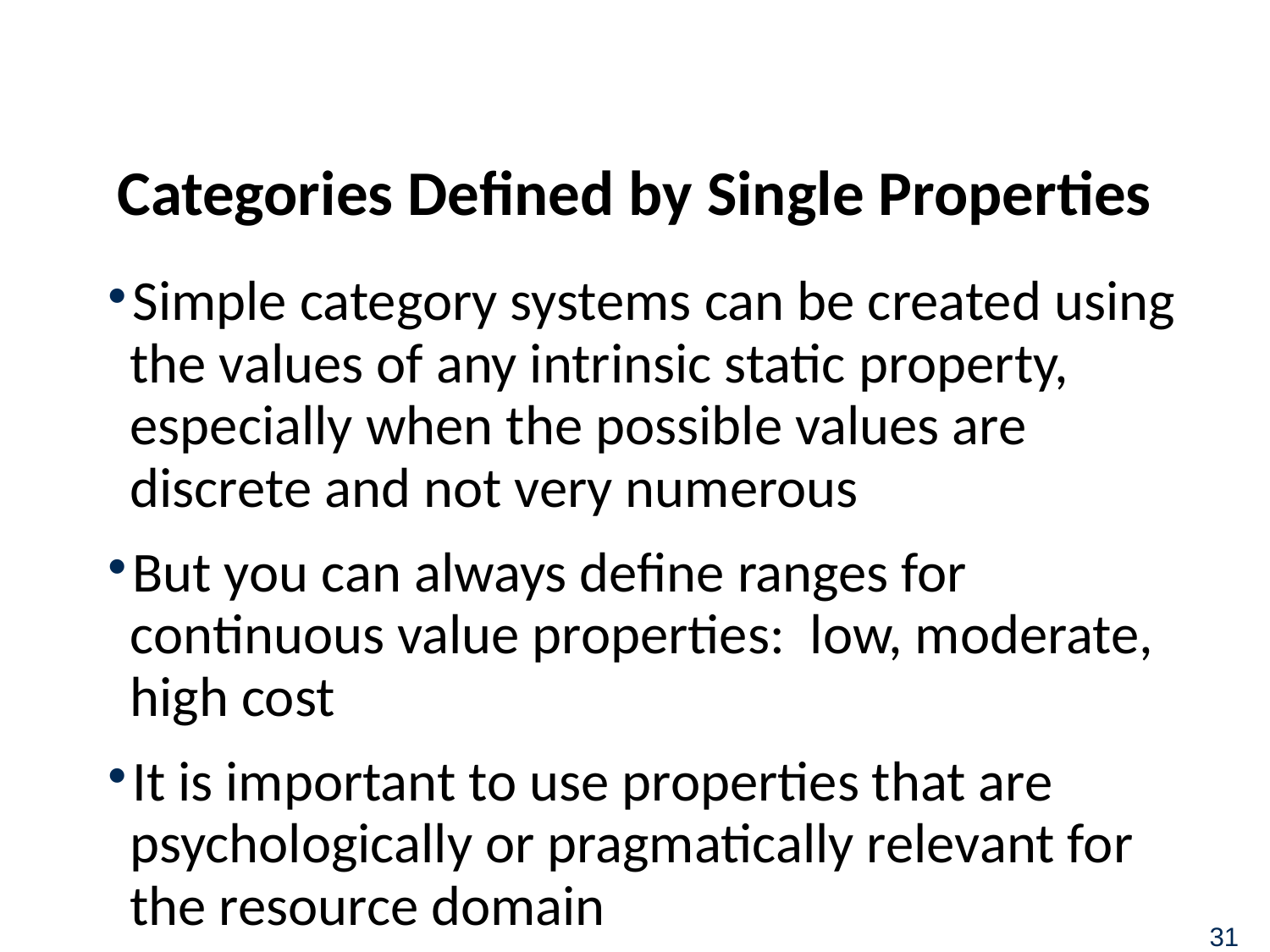

# Categories Defined by Single Properties
Simple category systems can be created using the values of any intrinsic static property, especially when the possible values are discrete and not very numerous
But you can always define ranges for continuous value properties:  low, moderate, high cost
It is important to use properties that are psychologically or pragmatically relevant for the resource domain
31